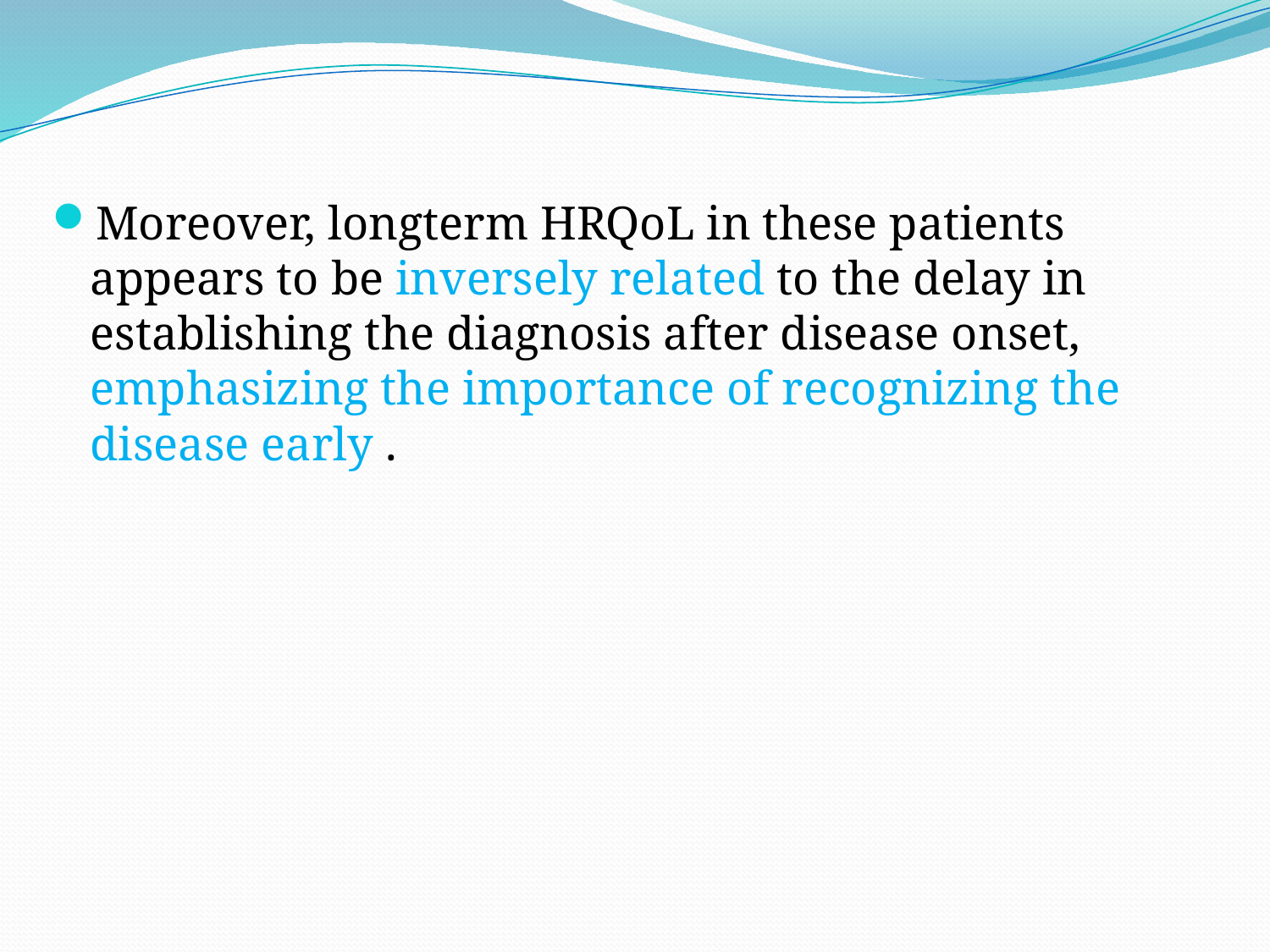

Moreover, longterm HRQoL in these patients appears to be inversely related to the delay in establishing the diagnosis after disease onset, emphasizing the importance of recognizing the disease early .